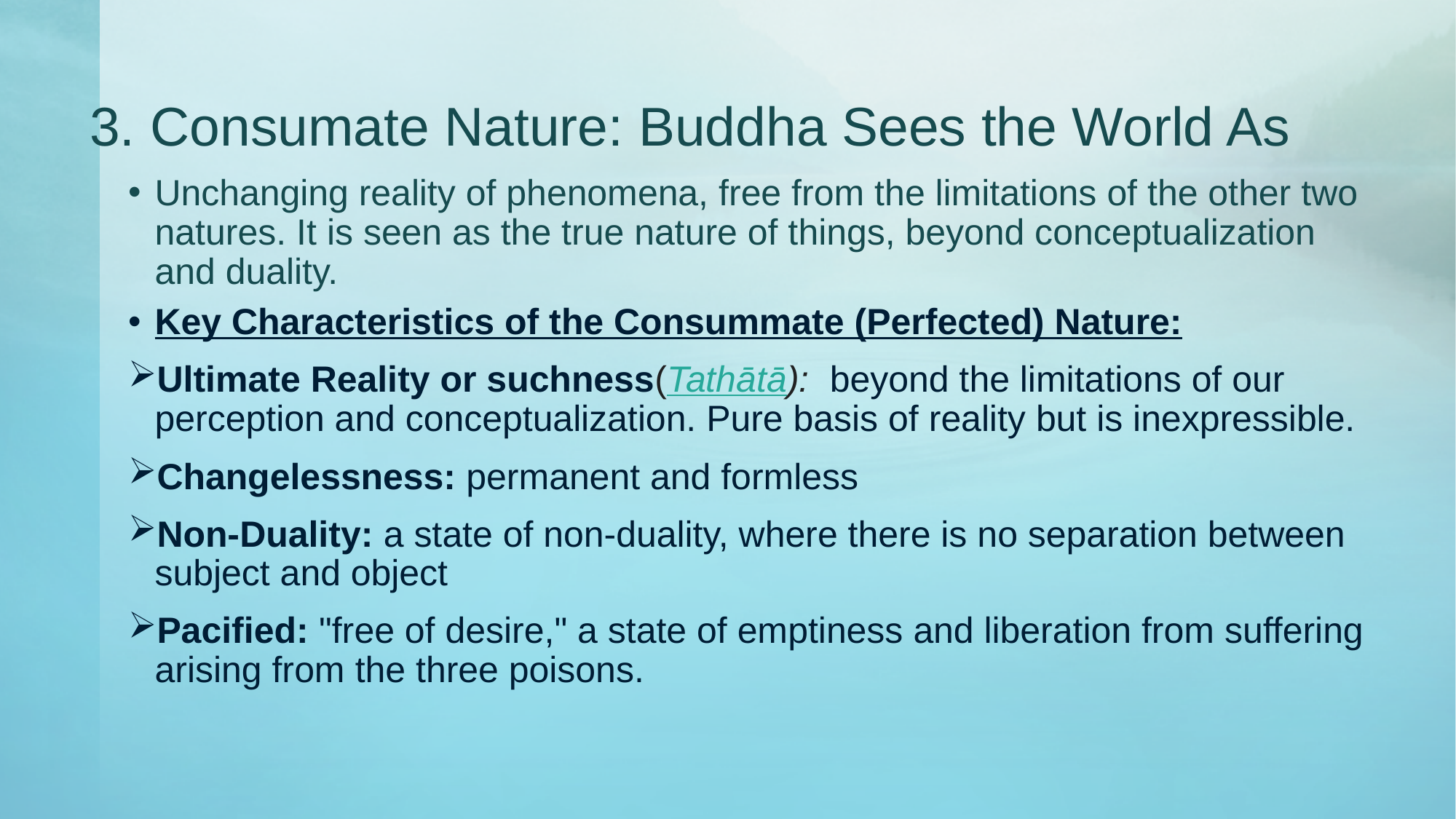

# 3. Consumate Nature: Buddha Sees the World As
Unchanging reality of phenomena, free from the limitations of the other two natures. It is seen as the true nature of things, beyond conceptualization and duality.
Key Characteristics of the Consummate (Perfected) Nature:
Ultimate Reality or suchness(Tathātā):  beyond the limitations of our perception and conceptualization. Pure basis of reality but is inexpressible.
Changelessness: permanent and formless
Non-Duality: a state of non-duality, where there is no separation between subject and object
Pacified: "free of desire," a state of emptiness and liberation from suffering arising from the three poisons.